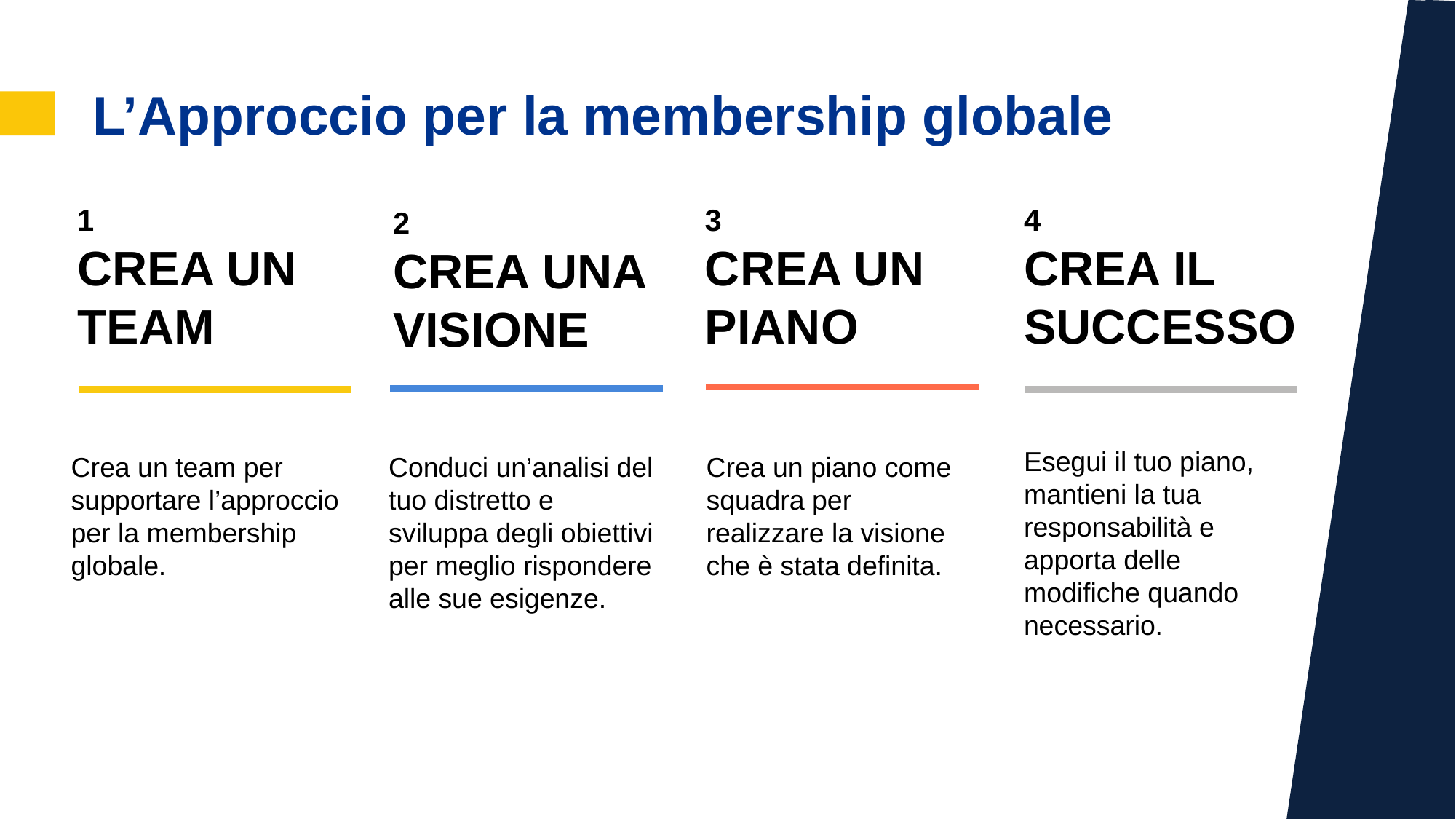

aa
L’Approccio per la membership globale

1
CREA UN
TEAM
4
CREA IL SUCCESSO
3
CREA UN PIANO
2
CREA UNA VISIONE
Esegui il tuo piano, mantieni la tua responsabilità e apporta delle modifiche quando necessario.
Crea un team per supportare l’approccio per la membership globale.
Conduci un’analisi del tuo distretto e sviluppa degli obiettivi per meglio rispondere alle sue esigenze.
Crea un piano come squadra per realizzare la visione che è stata definita.
16